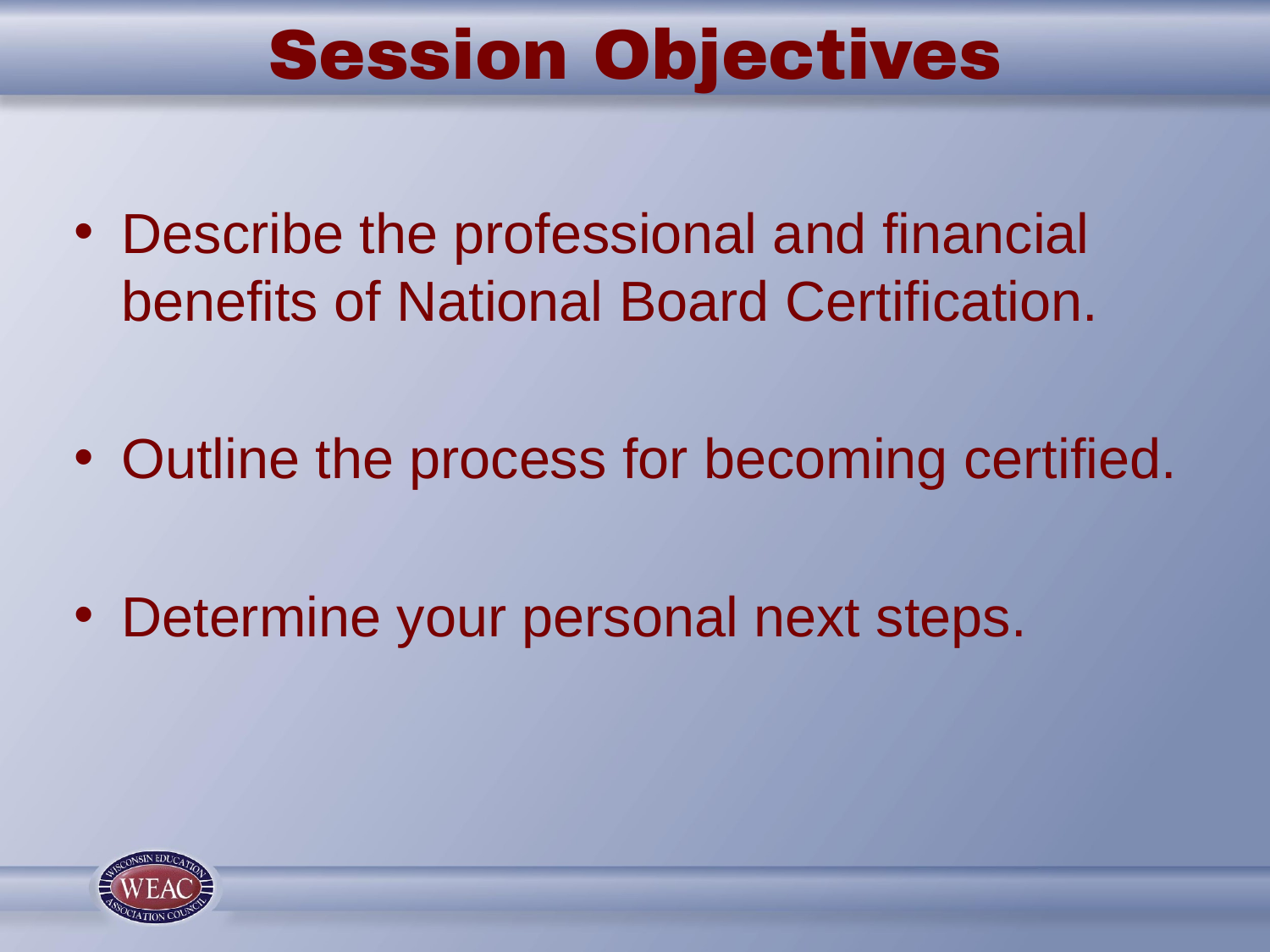

# Session Objectives
Describe the professional and financial benefits of National Board Certification.

Outline the process for becoming certified.

Determine your personal next steps.